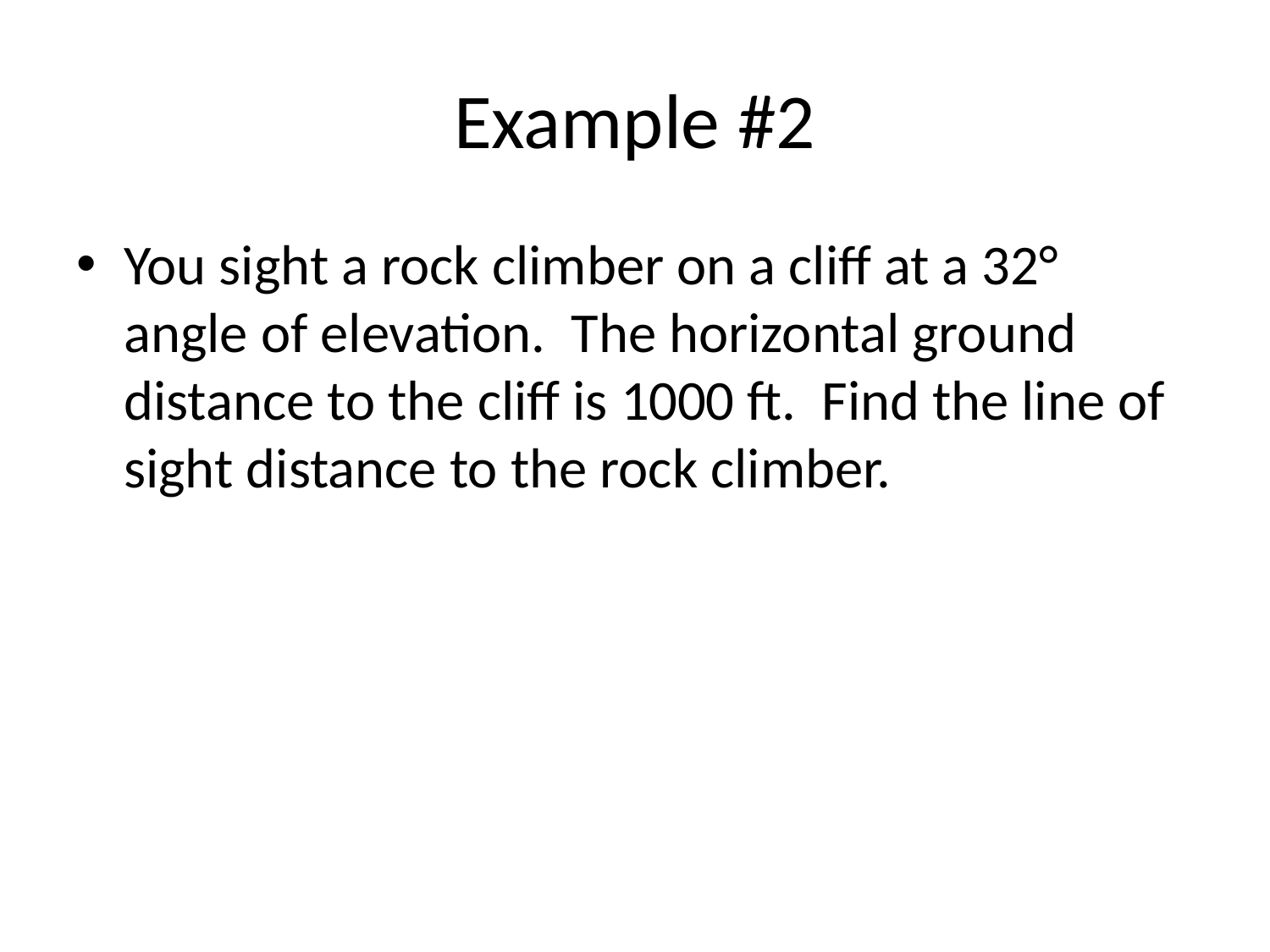

# Example #2
You sight a rock climber on a cliff at a 32° angle of elevation.  The horizontal ground distance to the cliff is 1000 ft.  Find the line of sight distance to the rock climber.